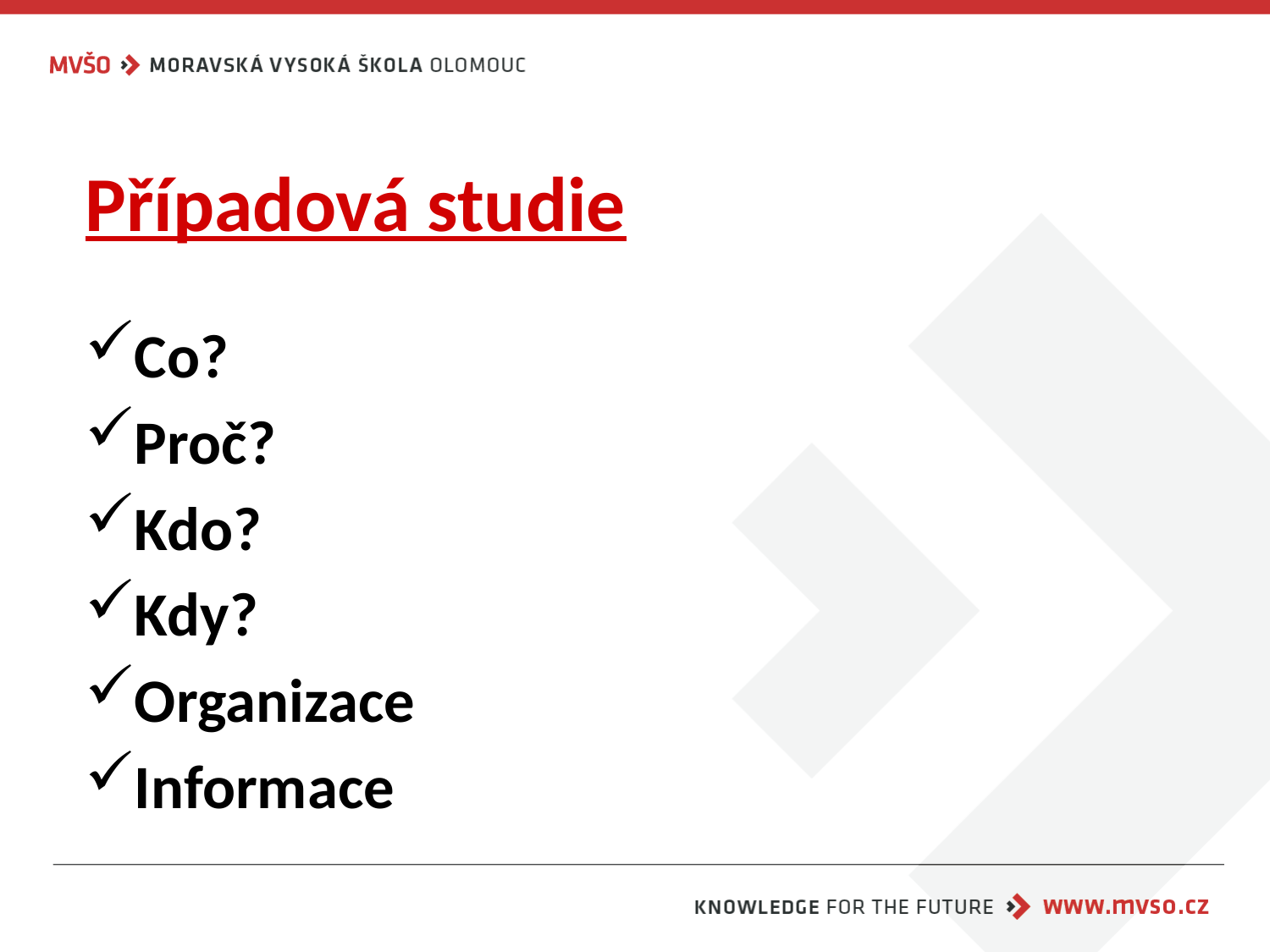

# Případová studie

Co?
Proč?
Kdo?
Kdy?
Organizace
Informace